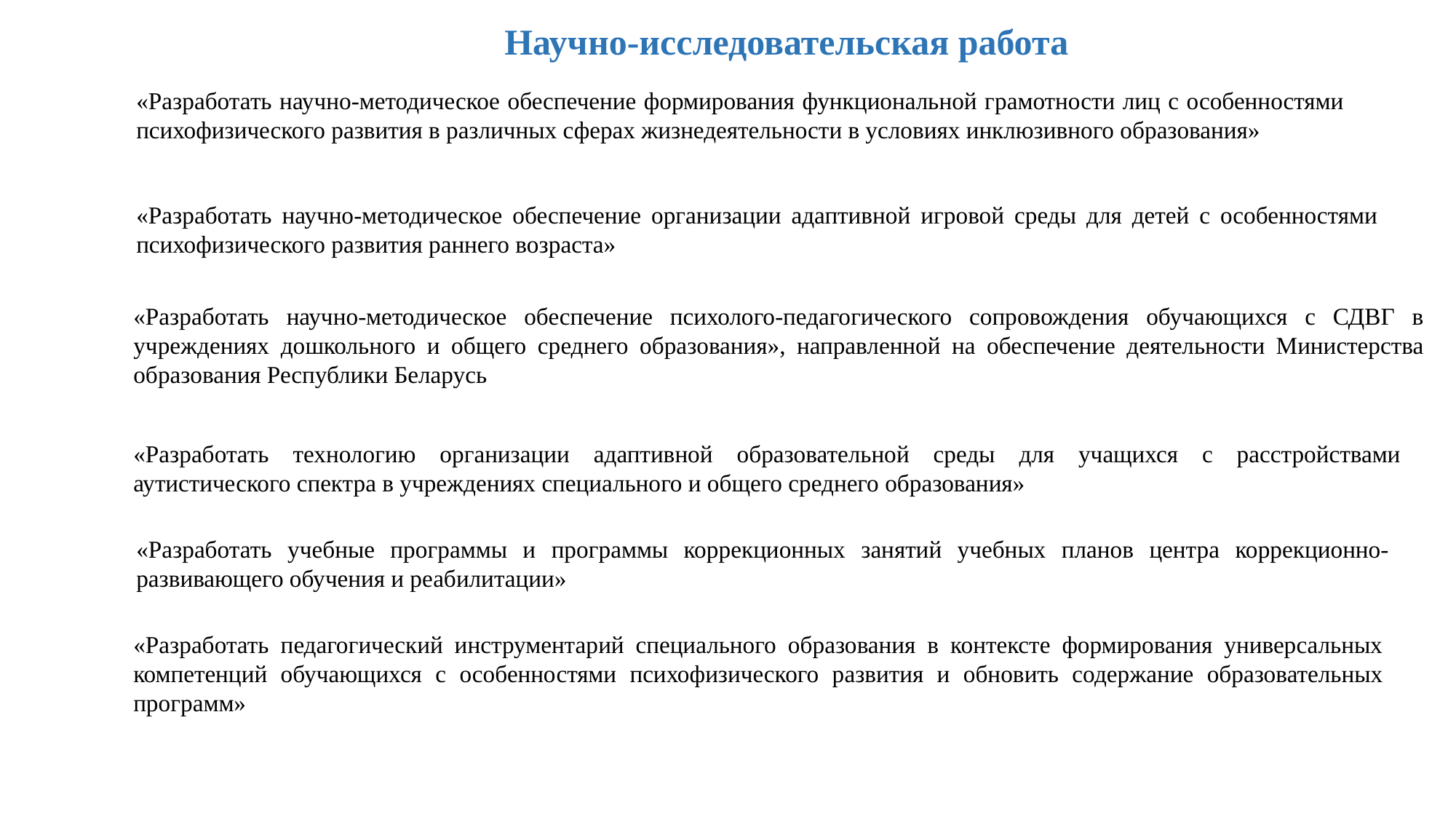

Научно-исследовательская работа
«Разработать научно-методическое обеспечение формирования функциональной грамотности лиц с особенностями психофизического развития в различных сферах жизнедеятельности в условиях инклюзивного образования»

«Разработать научно-методическое обеспечение организации адаптивной игровой среды для детей с особенностями психофизического развития раннего возраста»
«Разработать научно-методическое обеспечение психолого-педагогического сопровождения обучающихся с СДВГ в учреждениях дошкольного и общего среднего образования», направленной на обеспечение деятельности Министерства образования Республики Беларусь
«Разработать технологию организации адаптивной образовательной среды для учащихся с расстройствами аутистического спектра в учреждениях специального и общего среднего образования»
«Разработать учебные программы и программы коррекционных занятий учебных планов центра коррекционно-развивающего обучения и реабилитации»
«Разработать педагогический инструментарий специального образования в контексте формирования универсальных компетенций обучающихся с особенностями психофизического развития и обновить содержание образовательных программ»